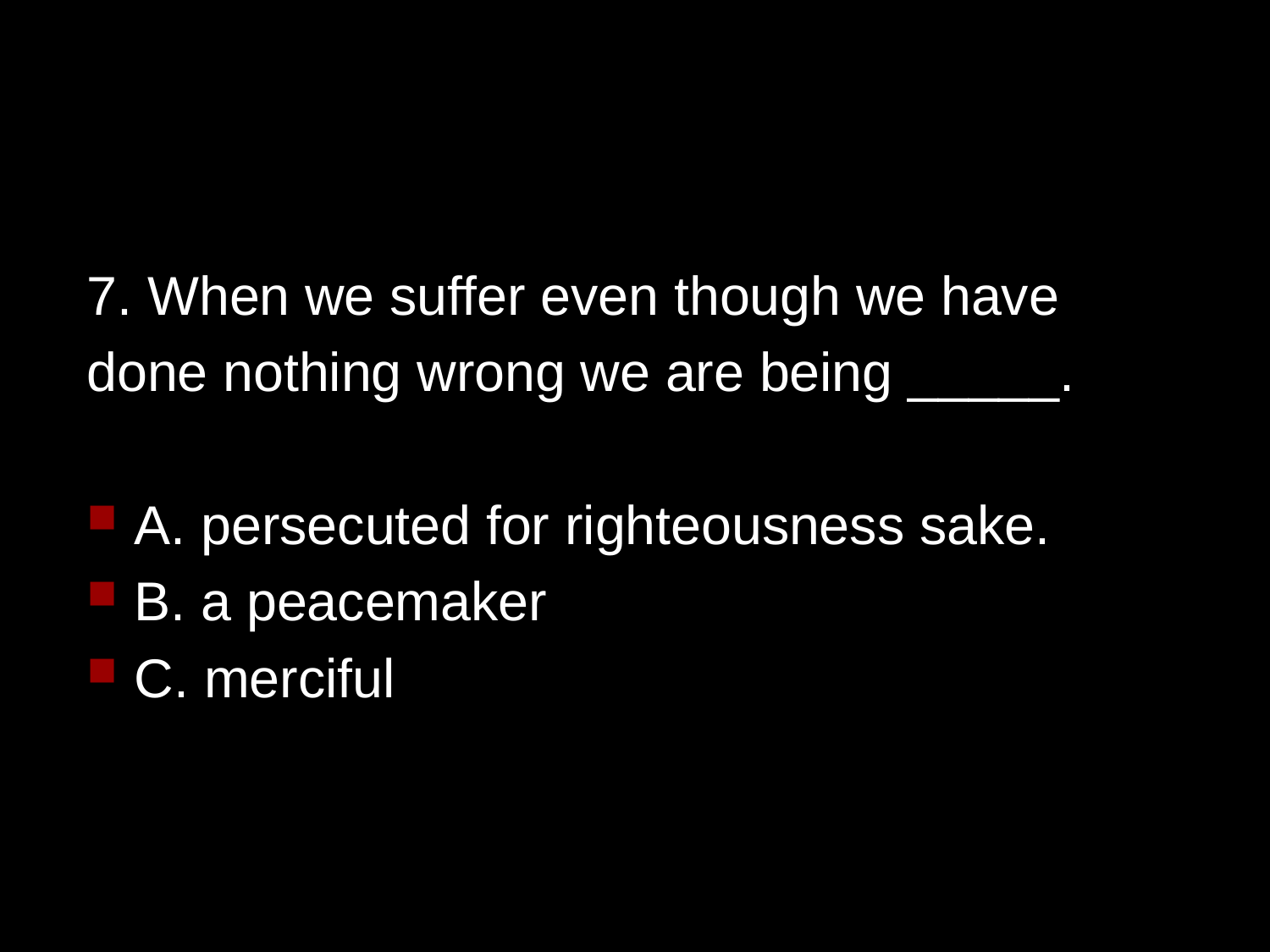

7. When we suffer even though we have
done nothing wrong we are being _____.

A. persecuted for righteousness sake.
B. a peacemaker
C. merciful